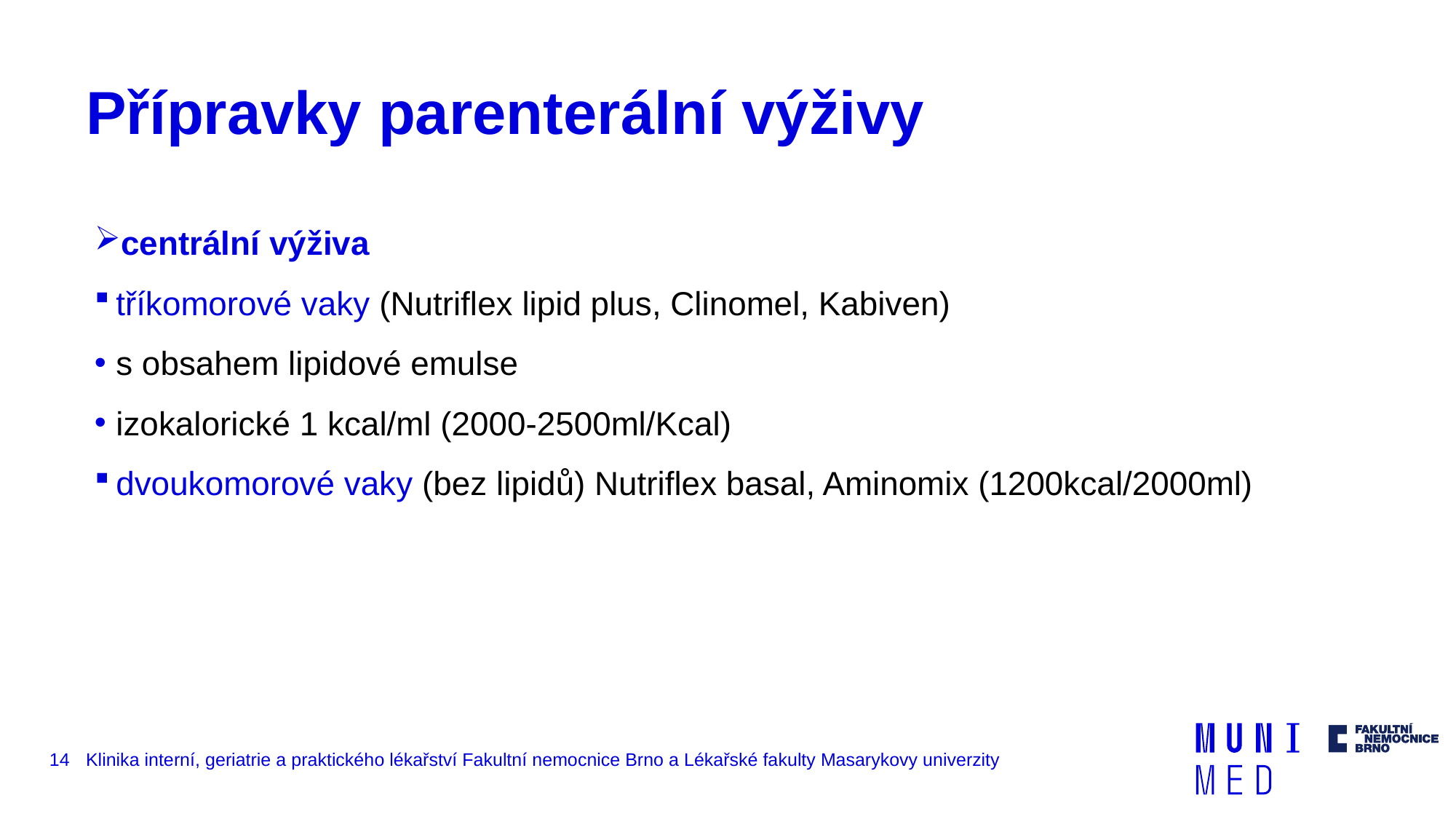

# Přípravky parenterální výživy
centrální výživa
tříkomorové vaky (Nutriflex lipid plus, Clinomel, Kabiven)
s obsahem lipidové emulse
izokalorické 1 kcal/ml (2000-2500ml/Kcal)
dvoukomorové vaky (bez lipidů) Nutriflex basal, Aminomix (1200kcal/2000ml)
14
Klinika interní, geriatrie a praktického lékařství Fakultní nemocnice Brno a Lékařské fakulty Masarykovy univerzity